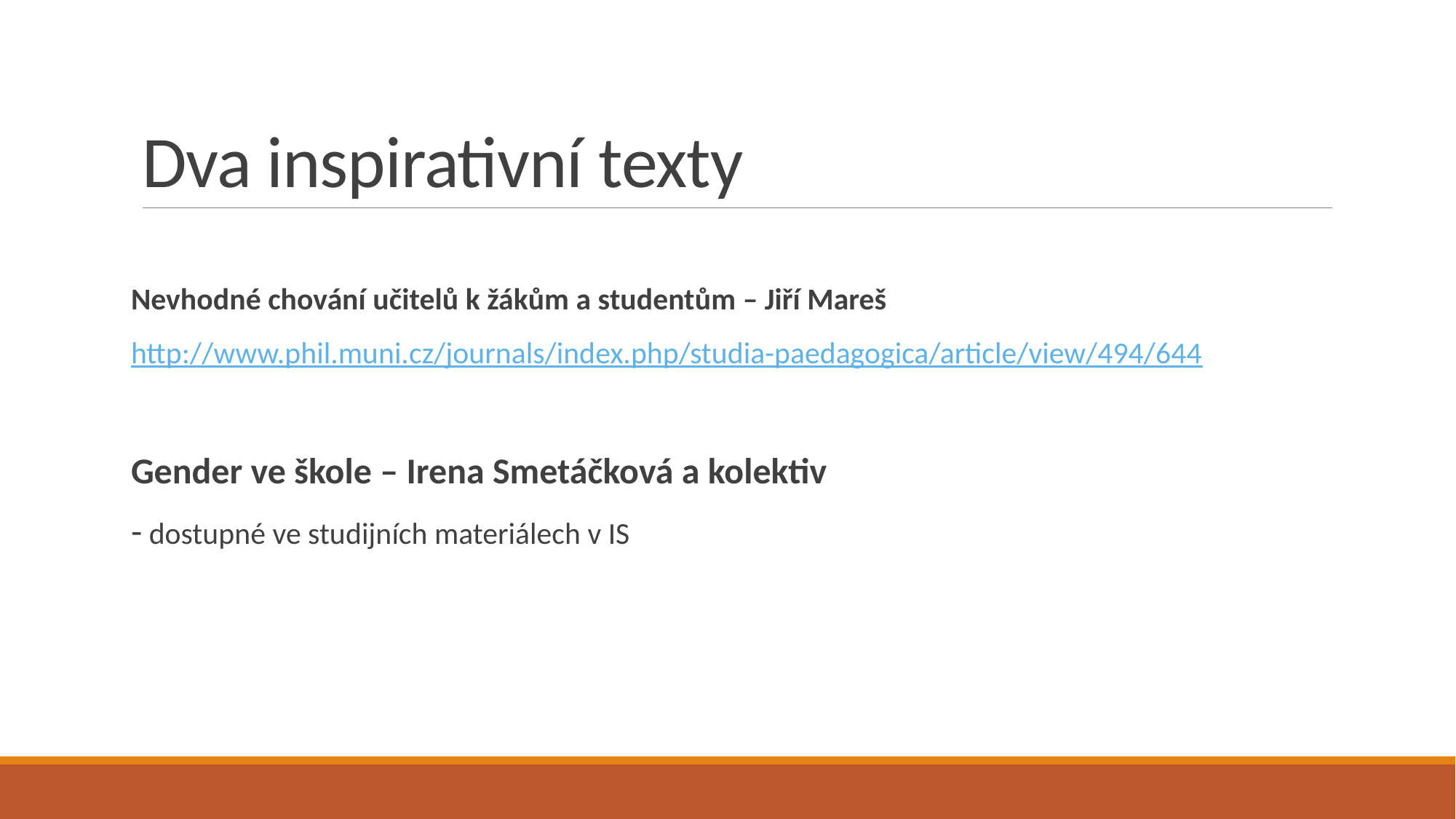

# Dva inspirativní texty

Nevhodné chování učitelů k žákům a studentům – Jiří Mareš
http://www.phil.muni.cz/journals/index.php/studia-paedagogica/article/view/494/644

Gender ve škole – Irena Smetáčková a kolektiv
- dostupné ve studijních materiálech v IS